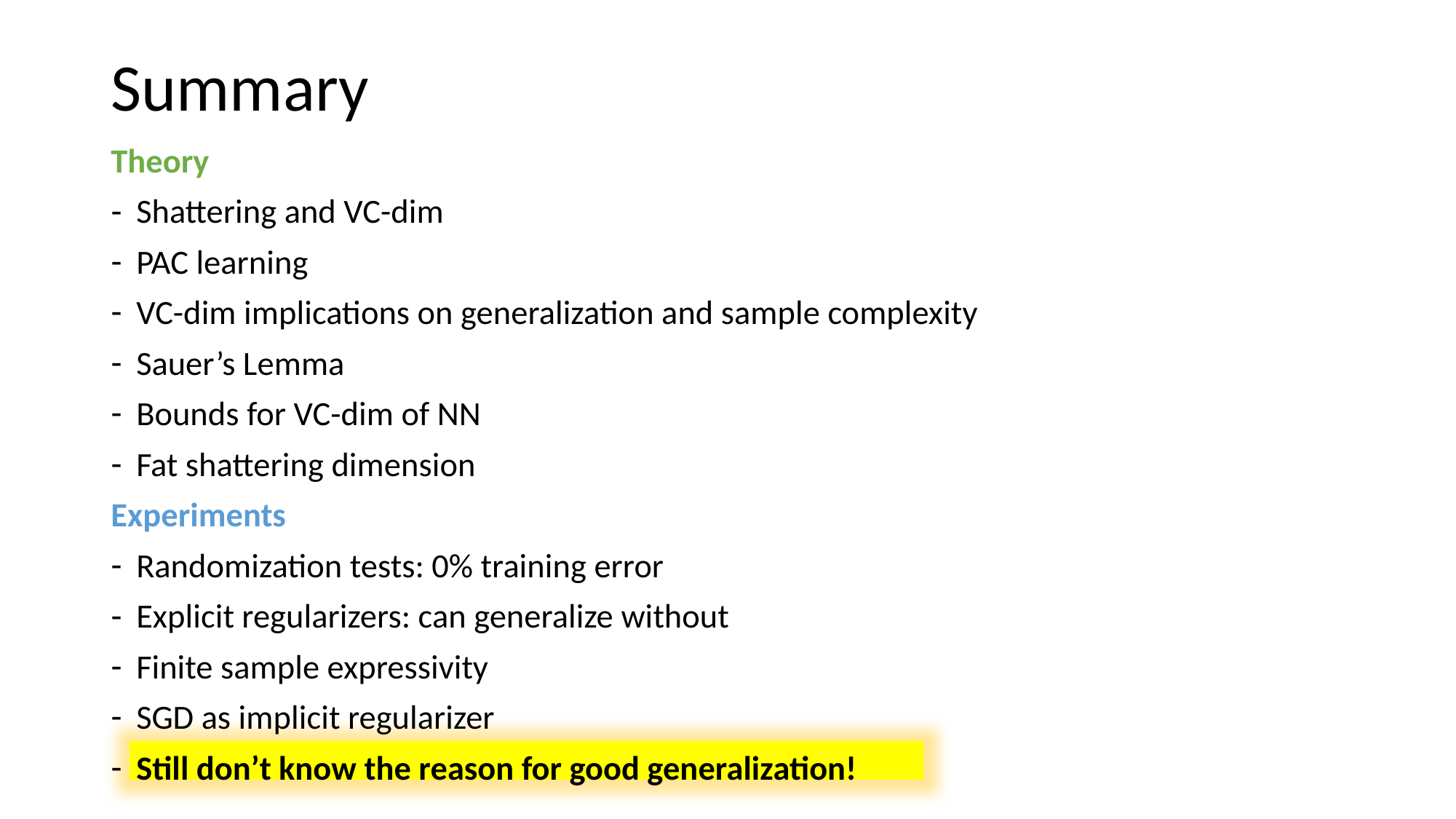

Summary
Theory
Shattering and VC-dim
PAC learning
VC-dim implications on generalization and sample complexity
Sauer’s Lemma
Bounds for VC-dim of NN
Fat shattering dimension
Experiments
Randomization tests: 0% training error
Explicit regularizers: can generalize without
Finite sample expressivity
SGD as implicit regularizer
Still don’t know the reason for good generalization!